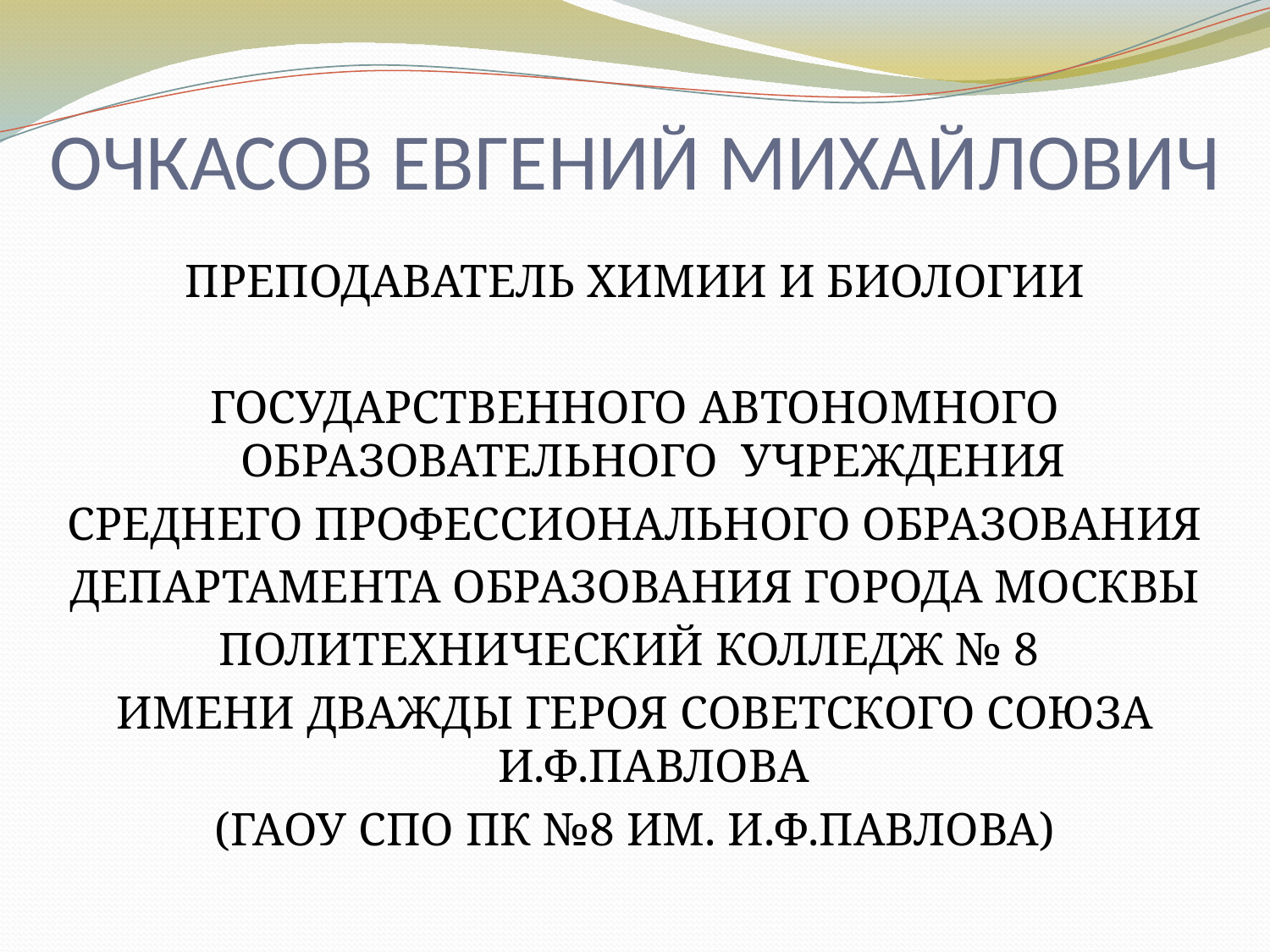

# ОЧКАСОВ ЕВГЕНИЙ МИХАЙЛОВИЧ
ПРЕПОДАВАТЕЛЬ ХИМИИ И БИОЛОГИИ

ГОСУДАРСТВЕННОГО АВТОНОМНОГО ОБРАЗОВАТЕЛЬНОГО  УЧРЕЖДЕНИЯ
 СРЕДНЕГО ПРОФЕССИОНАЛЬНОГО ОБРАЗОВАНИЯ
ДЕПАРТАМЕНТА ОБРАЗОВАНИЯ ГОРОДА МОСКВЫ
ПОЛИТЕХНИЧЕСКИЙ КОЛЛЕДЖ № 8
ИМЕНИ ДВАЖДЫ ГЕРОЯ СОВЕТСКОГО СОЮЗА И.Ф.ПАВЛОВА
(ГАОУ СПО ПК №8 ИМ. И.Ф.ПАВЛОВА)